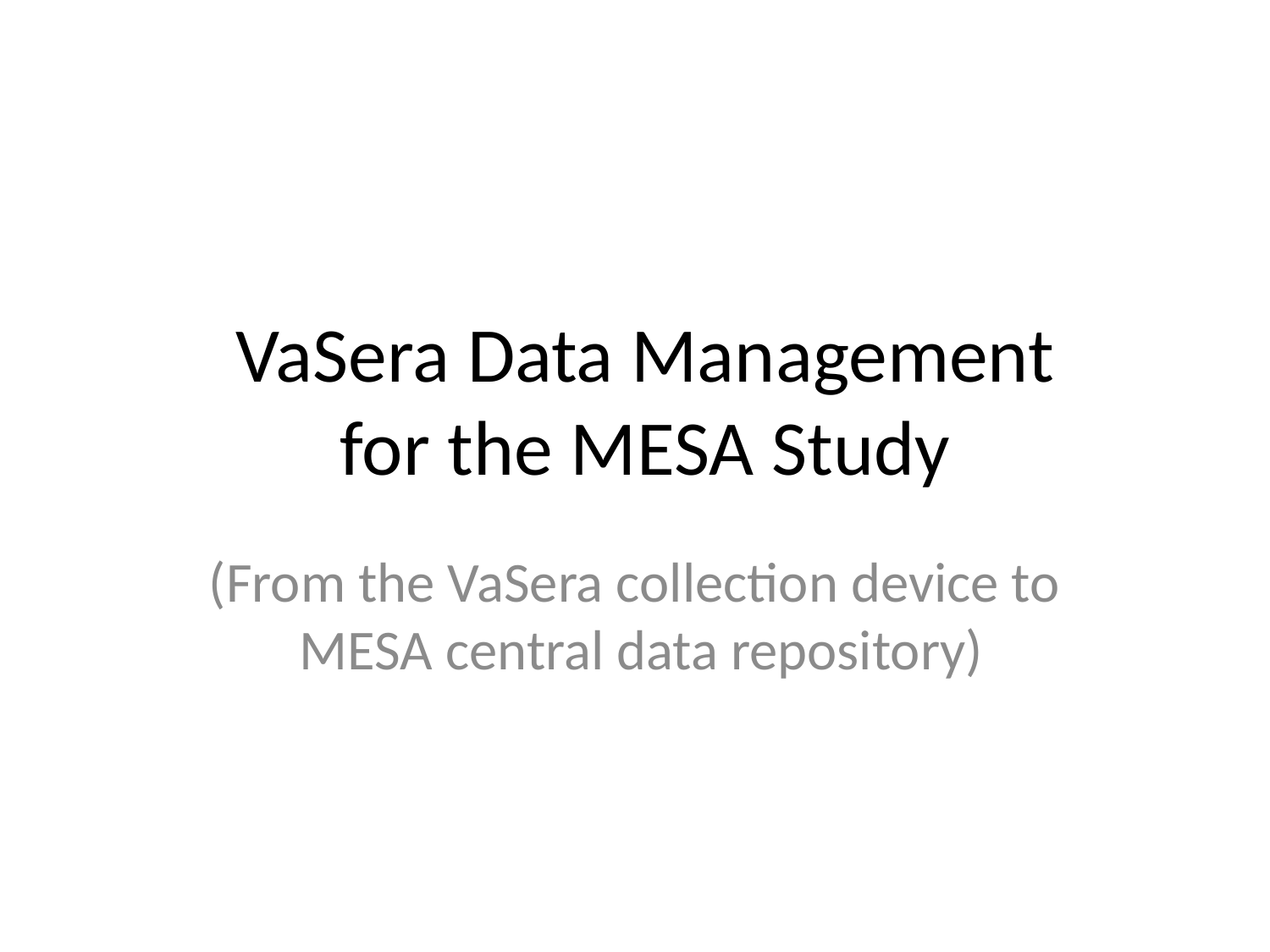

# VaSera Data Management for the MESA Study
(From the VaSera collection device to  MESA central data repository)